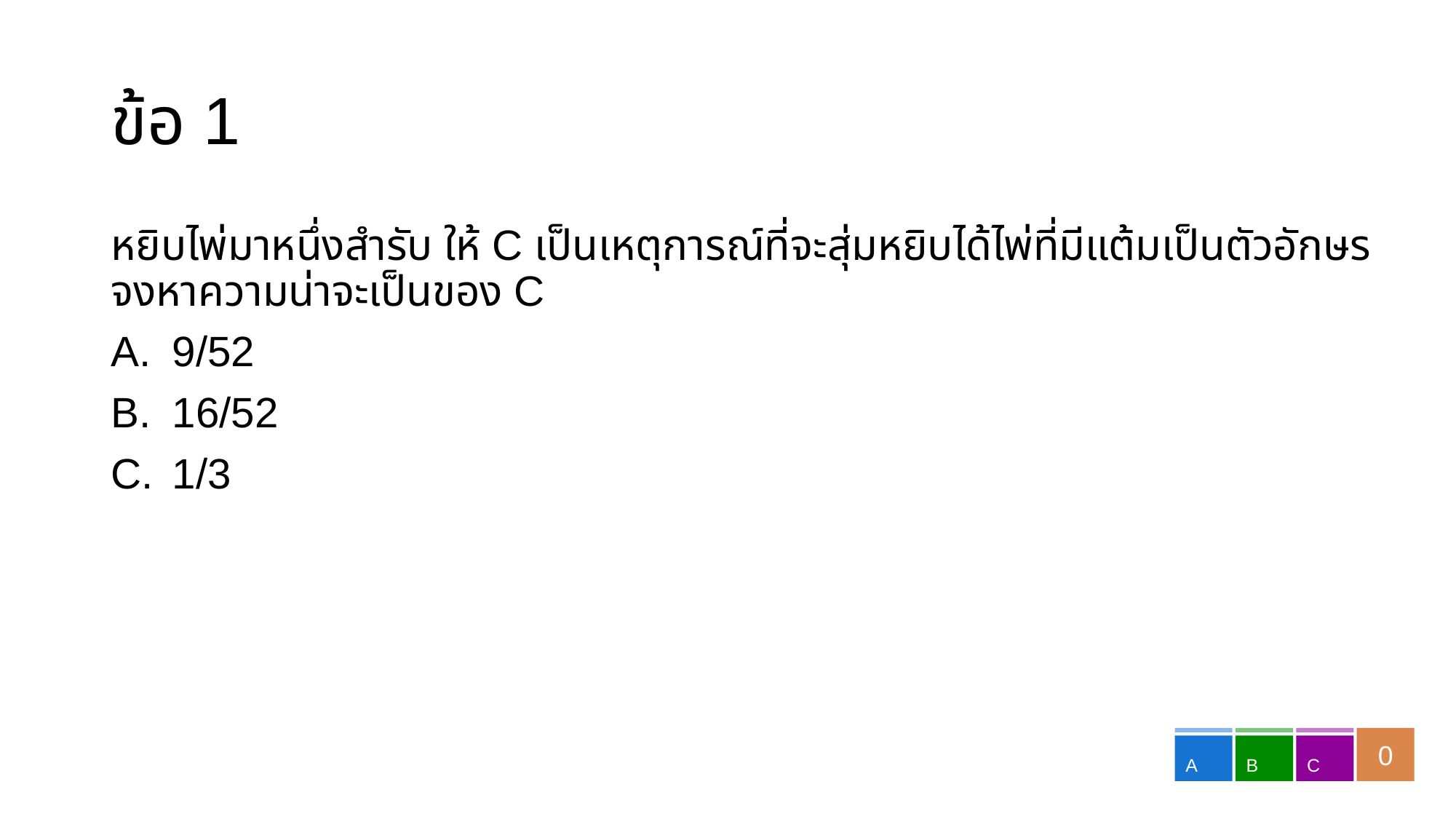

# ข้อ 1
หยิบไพ่มาหนึ่งสำรับ ให้ C เป็นเหตุการณ์ที่จะสุ่มหยิบได้ไพ่ที่มีแต้มเป็นตัวอักษร จงหาความน่าจะเป็นของ C
9/52
16/52
1/3

0

A
B
C